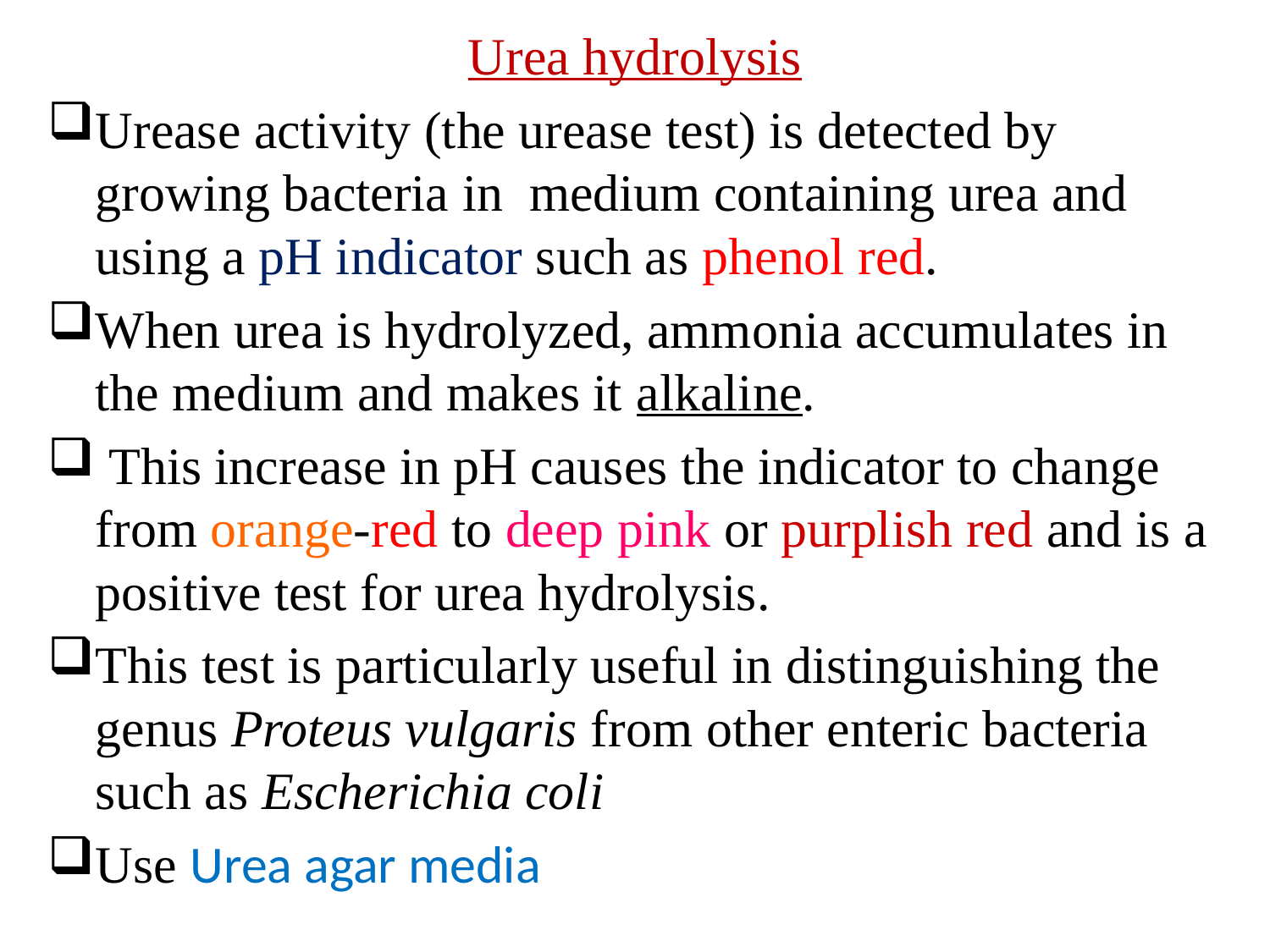

Urea hydrolysis
Urease activity (the urease test) is detected by growing bacteria in  medium containing urea and using a pH indicator such as phenol red.
When urea is hydrolyzed, ammonia accumulates in the medium and makes it alkaline.
 This increase in pH causes the indicator to change from orange-red to deep pink or purplish red and is a positive test for urea hydrolysis.
This test is particularly useful in distinguishing the genus Proteus vulgaris from other enteric bacteria such as Escherichia coli
Use Urea agar media